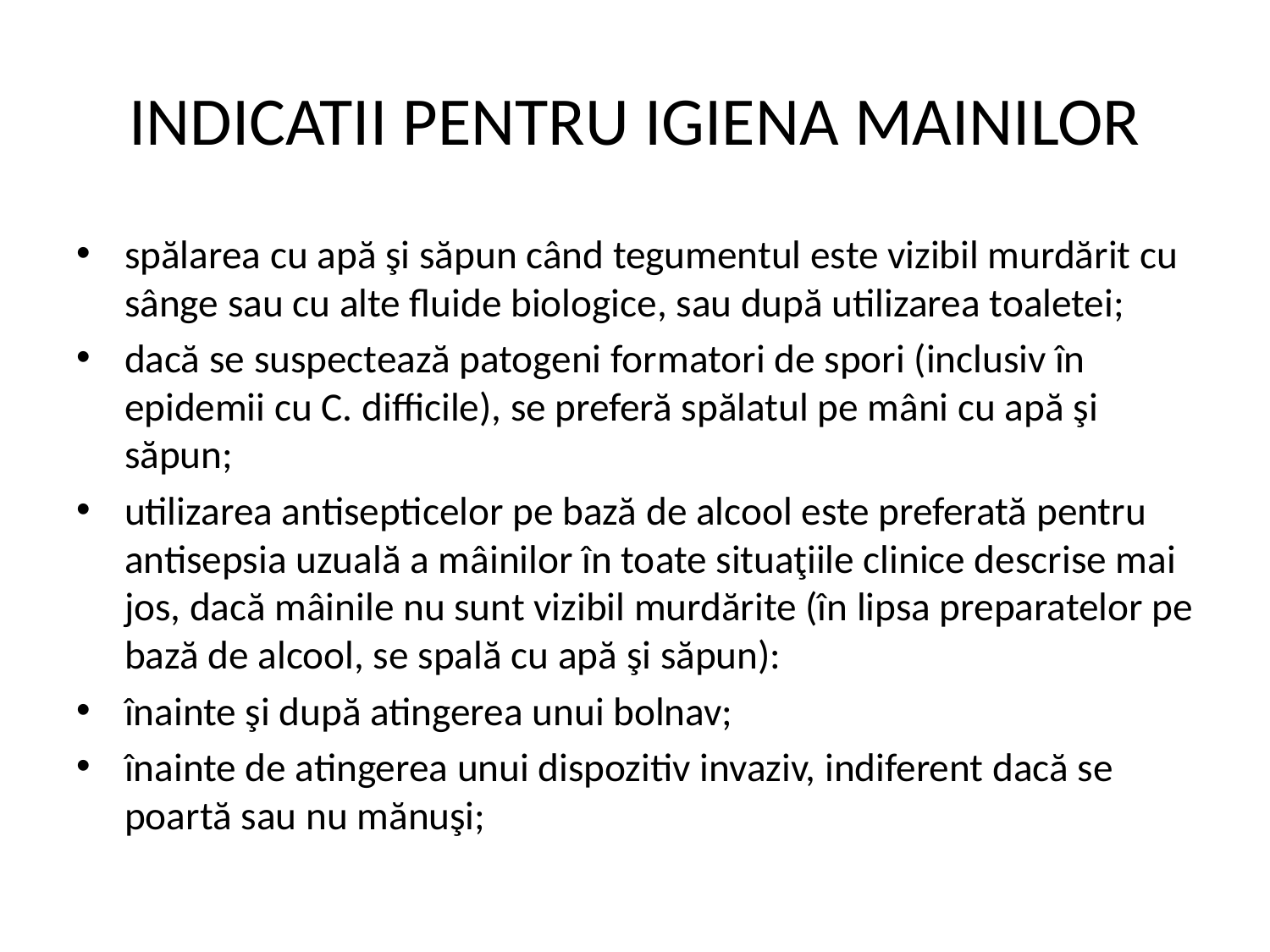

# INDICATII PENTRU IGIENA MAINILOR
spălarea cu apă şi săpun când tegumentul este vizibil murdărit cu sânge sau cu alte fluide biologice, sau după utilizarea toaletei;
dacă se suspectează patogeni formatori de spori (inclusiv în epidemii cu C. difficile), se preferă spălatul pe mâni cu apă şi săpun;
utilizarea antisepticelor pe bază de alcool este preferată pentru antisepsia uzuală a mâinilor în toate situaţiile clinice descrise mai jos, dacă mâinile nu sunt vizibil murdărite (în lipsa preparatelor pe bază de alcool, se spală cu apă şi săpun):
înainte şi după atingerea unui bolnav;
înainte de atingerea unui dispozitiv invaziv, indiferent dacă se poartă sau nu mănuşi;